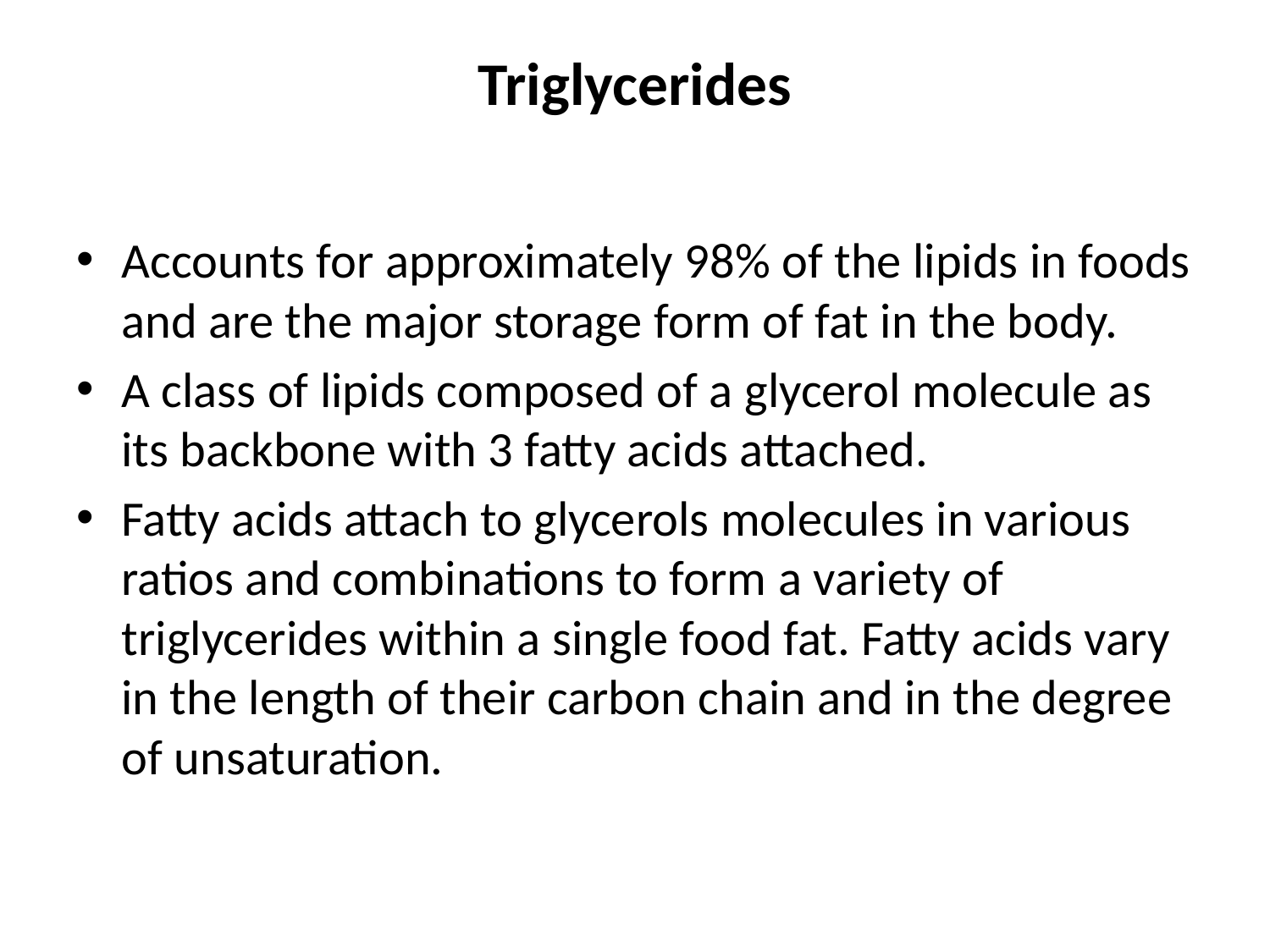

# Triglycerides
Accounts for approximately 98% of the lipids in foods and are the major storage form of fat in the body.
A class of lipids composed of a glycerol molecule as its backbone with 3 fatty acids attached.
Fatty acids attach to glycerols molecules in various ratios and combinations to form a variety of triglycerides within a single food fat. Fatty acids vary in the length of their carbon chain and in the degree of unsaturation.